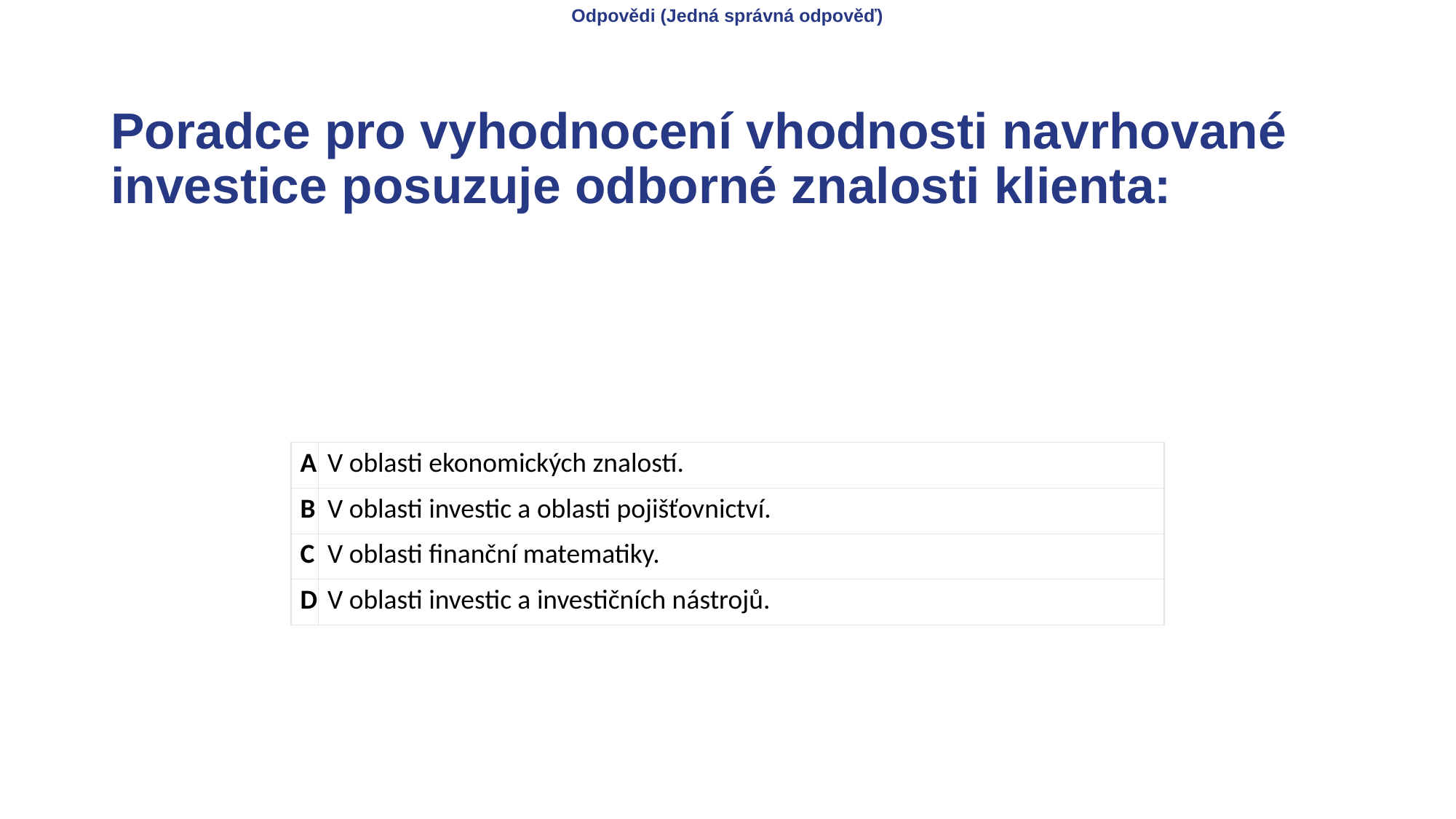

Odpovědi (Jedná správná odpověď)

# Poradce pro vyhodnocení vhodnosti navrhované investice posuzuje odborné znalosti klienta:
| A | V oblasti ekonomických znalostí. |
| --- | --- |
| B | V oblasti investic a oblasti pojišťovnictví. |
| C | V oblasti finanční matematiky. |
| D | V oblasti investic a investičních nástrojů. |